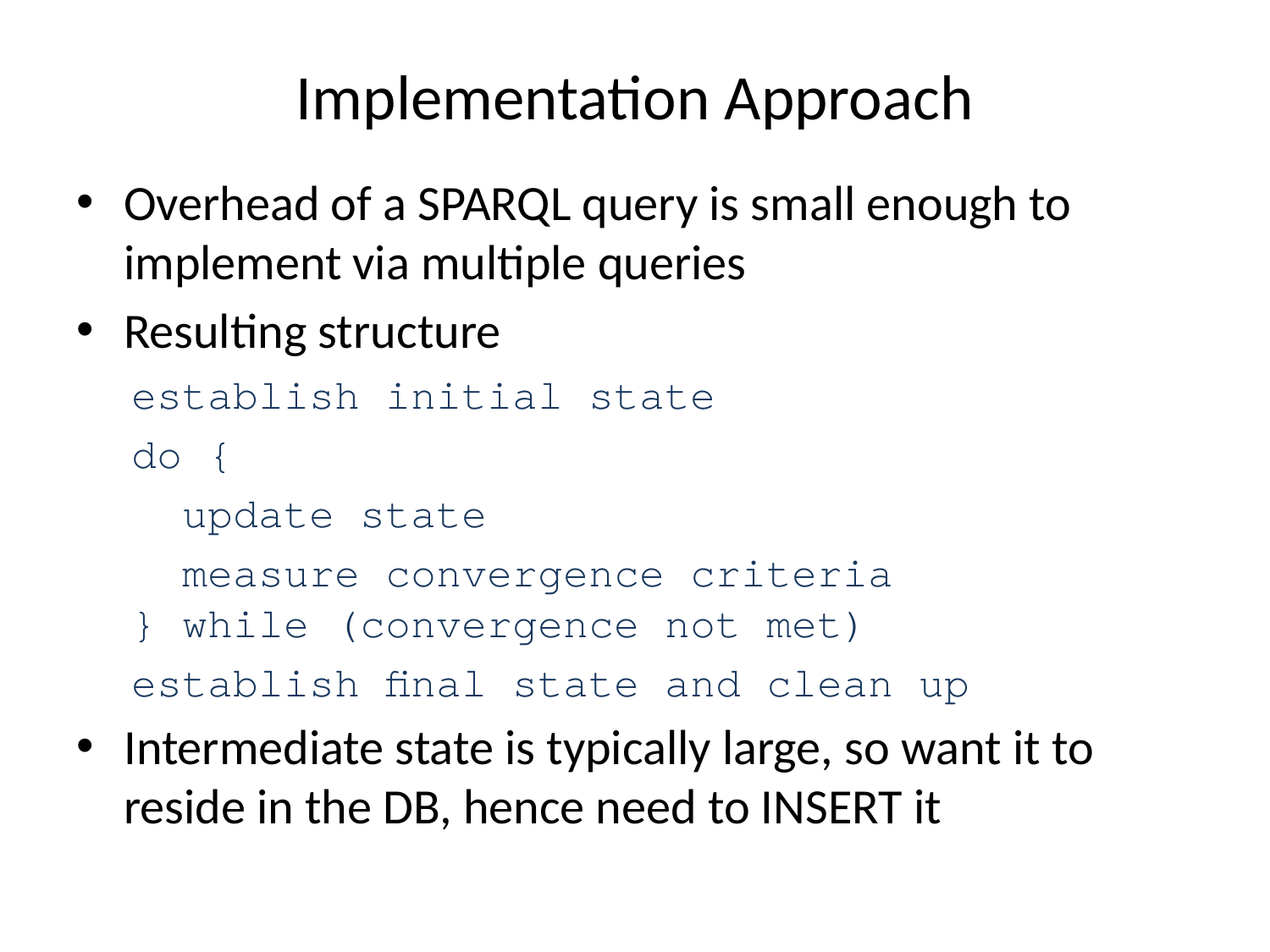

# Implementation Approach
Overhead of a SPARQL query is small enough to implement via multiple queries
Resulting structure
establish initial state
do {
  update state
  measure convergence criteria
} while (convergence not met)
establish final state and clean up
Intermediate state is typically large, so want it to reside in the DB, hence need to INSERT it